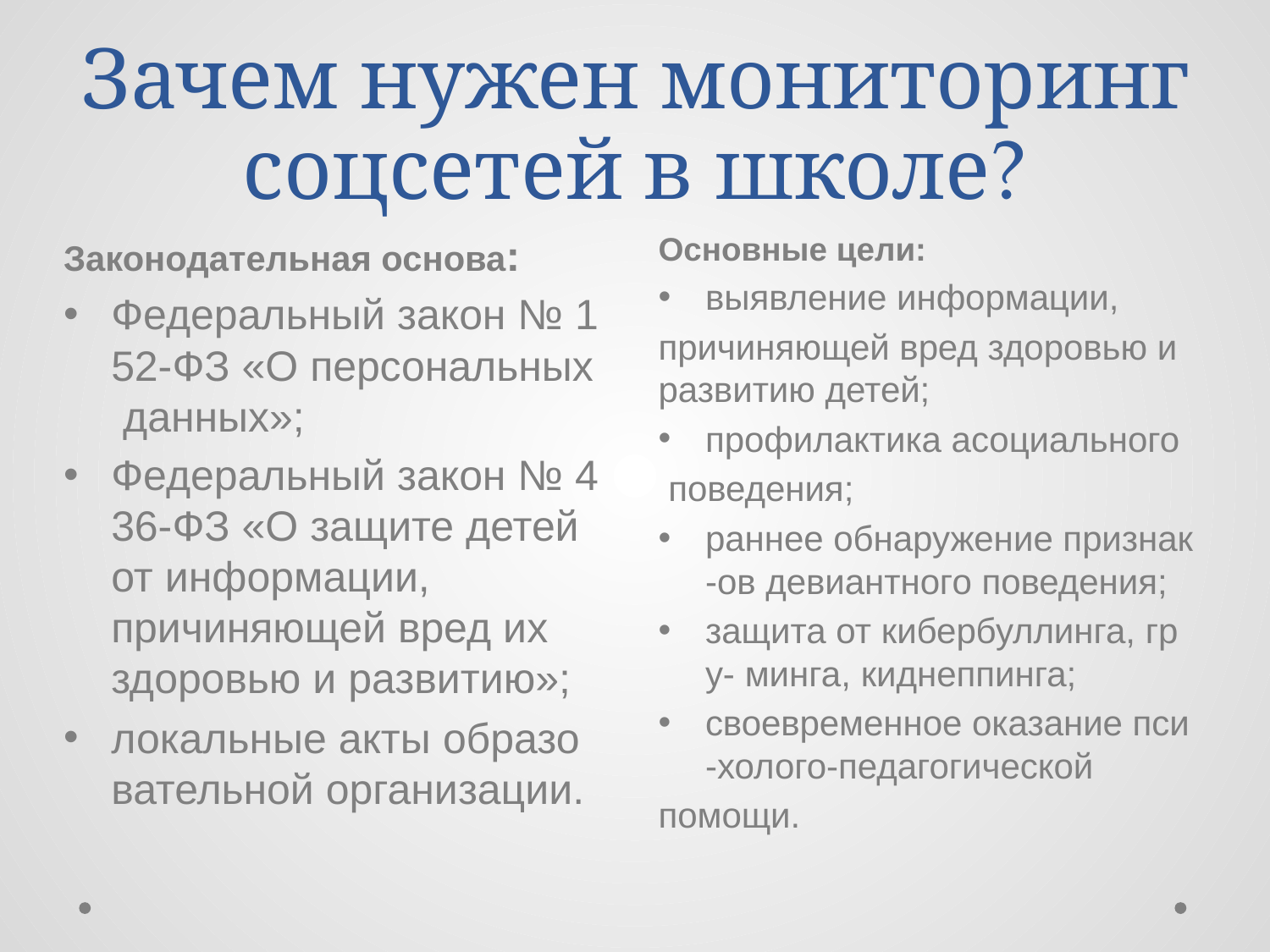

# Зачем нужен мониторинг соцсетей в школе?
Законодательная основа:
Федеральный закон № 152‑ФЗ «О персональных данных»;
Федеральный закон № 436‑ФЗ «О защите детей от информации, причиняющей вред их здоровью и развитию»;
локальные акты образовательной организации.

Основные цели:
выявление информации,
причиняющей вред здоровью и развитию детей;
профилактика асоциального
 поведения;
раннее обнаружение признак-ов девиантного поведения;
защита от кибербуллинга, гру- минга, киднеппинга;
своевременное оказание пси-холого‑педагогической
помощи.